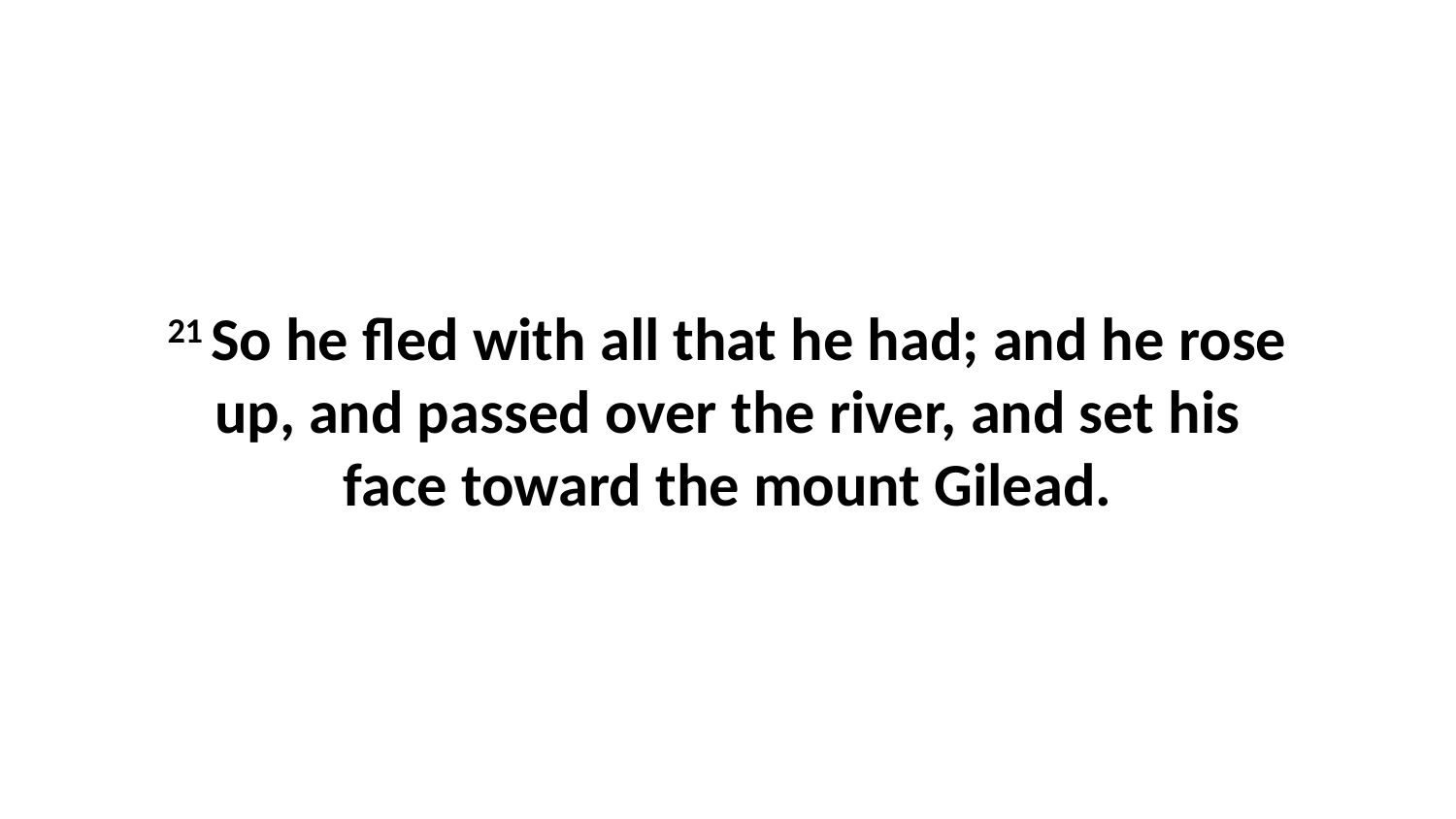

21 So he fled with all that he had; and he rose up, and passed over the river, and set his face toward the mount Gilead.